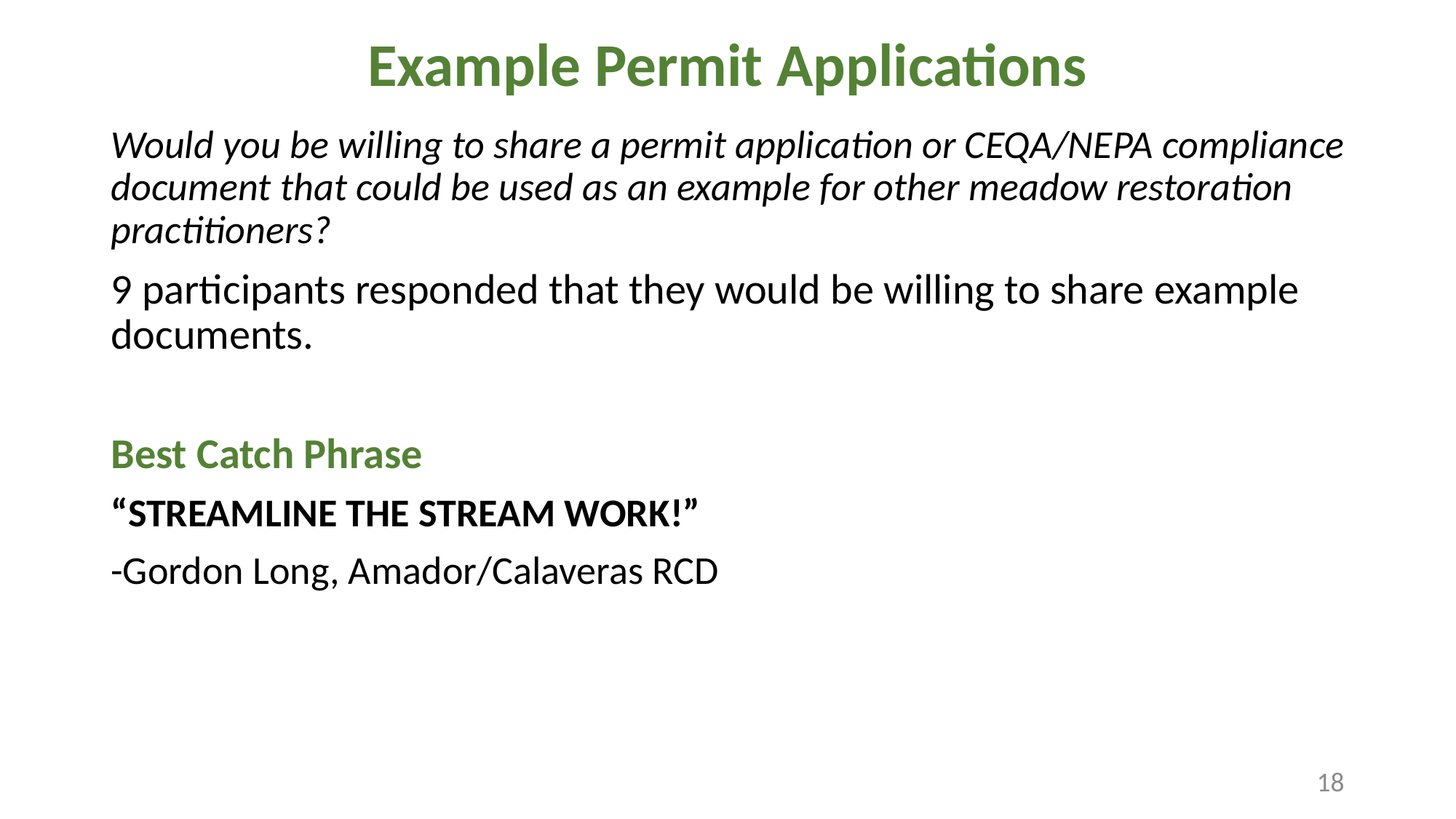

# Example Permit Applications
Would you be willing to share a permit application or CEQA/NEPA compliance document that could be used as an example for other meadow restoration practitioners?
9 participants responded that they would be willing to share example documents.

Best Catch Phrase
“STREAMLINE THE STREAM WORK!”
-Gordon Long, Amador/Calaveras RCD

18